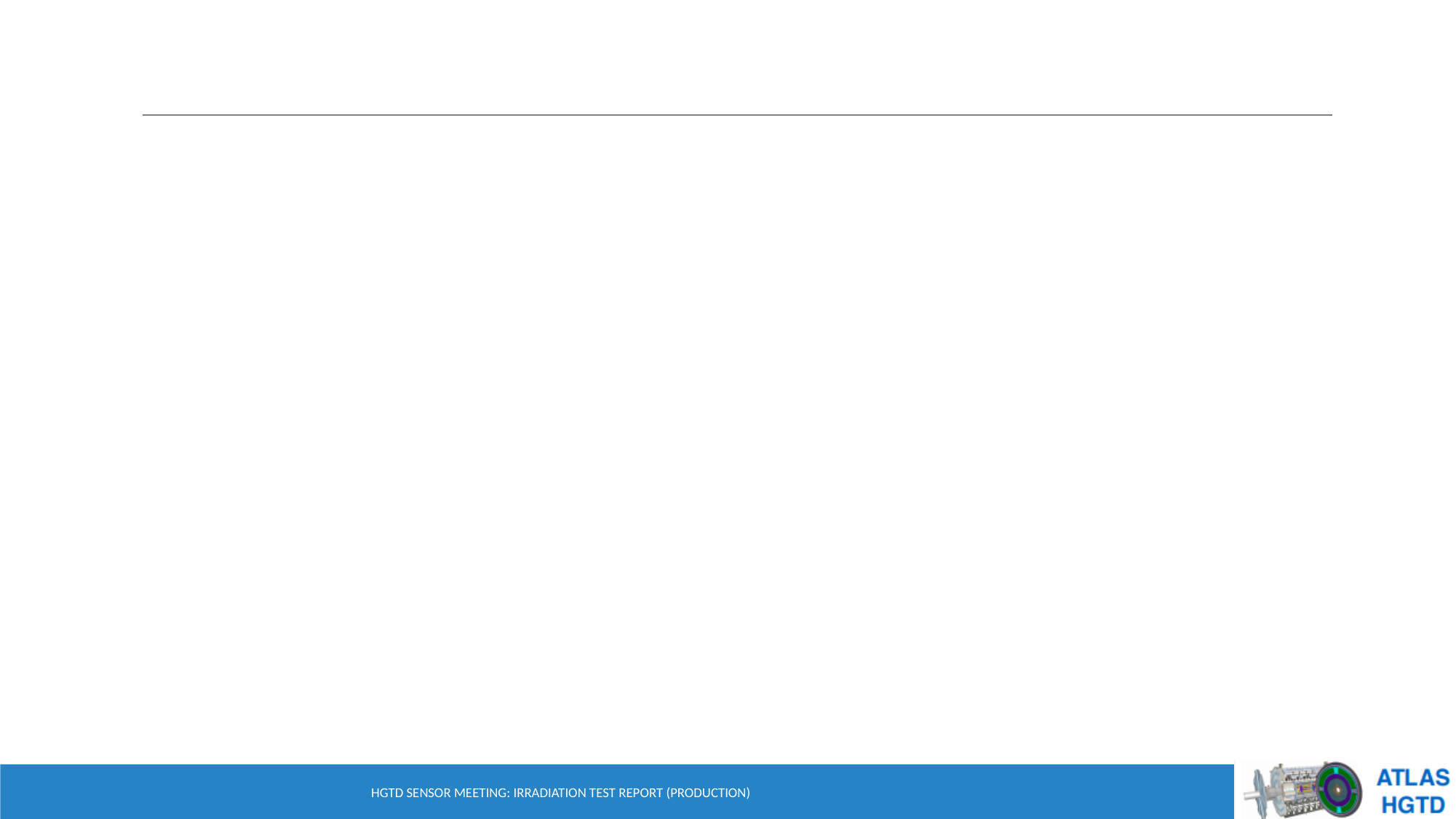

#
HGTD Sensor meeting: Irradiation Test report (production)